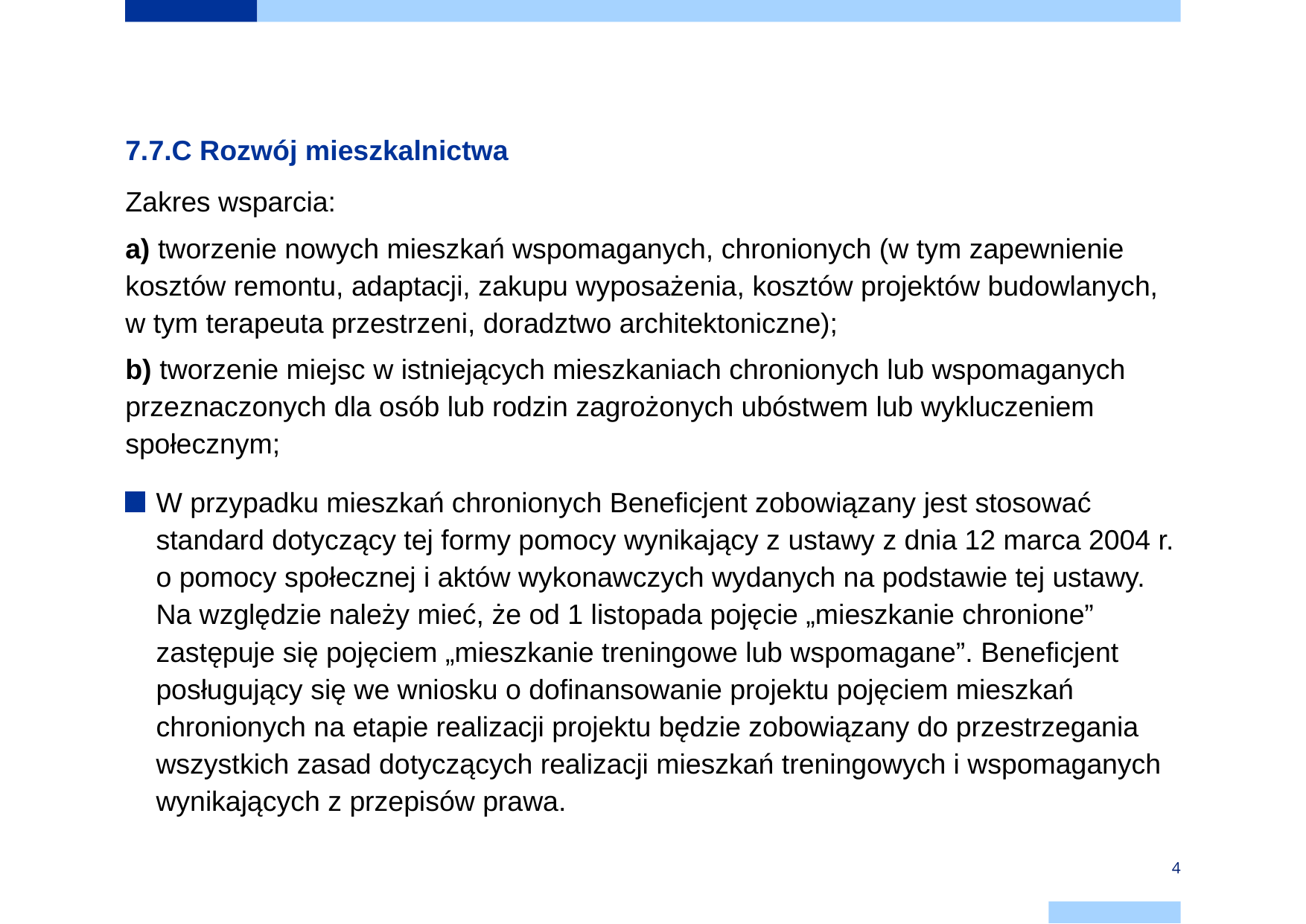

# 7.7.C Rozwój mieszkalnictwa
Zakres wsparcia:
a) tworzenie nowych mieszkań wspomaganych, chronionych (w tym zapewnienie kosztów remontu, adaptacji, zakupu wyposażenia, kosztów projektów budowlanych,
w tym terapeuta przestrzeni, doradztwo architektoniczne);
b) tworzenie miejsc w istniejących mieszkaniach chronionych lub wspomaganych przeznaczonych dla osób lub rodzin zagrożonych ubóstwem lub wykluczeniem społecznym;
W przypadku mieszkań chronionych Beneficjent zobowiązany jest stosować standard dotyczący tej formy pomocy wynikający z ustawy z dnia 12 marca 2004 r. o pomocy społecznej i aktów wykonawczych wydanych na podstawie tej ustawy. Na względzie należy mieć, że od 1 listopada pojęcie „mieszkanie chronione” zastępuje się pojęciem „mieszkanie treningowe lub wspomagane”. Beneficjent posługujący się we wniosku o dofinansowanie projektu pojęciem mieszkań chronionych na etapie realizacji projektu będzie zobowiązany do przestrzegania wszystkich zasad dotyczących realizacji mieszkań treningowych i wspomaganych wynikających z przepisów prawa.
4